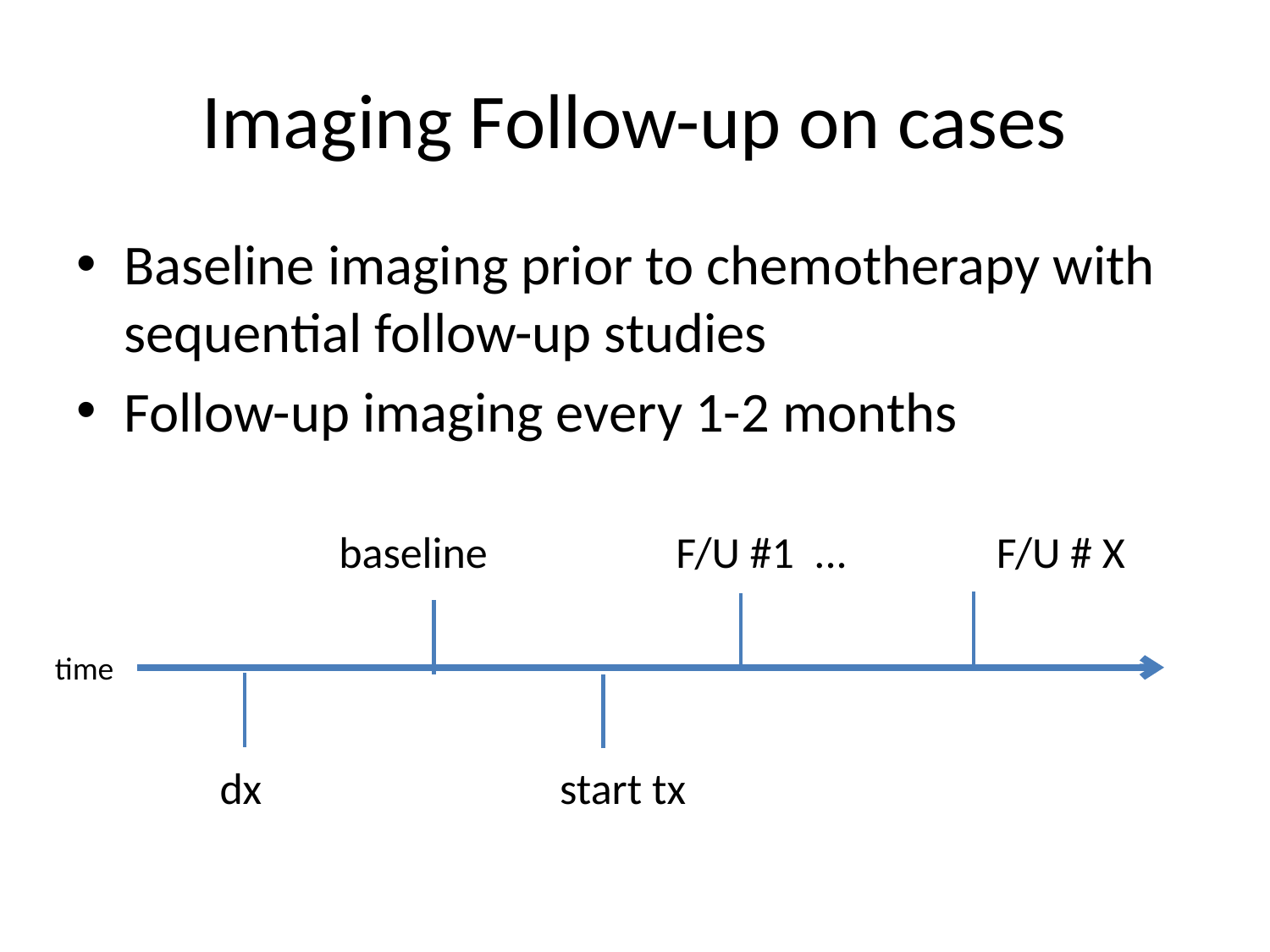

# Imaging Follow-up on cases
Baseline imaging prior to chemotherapy with sequential follow-up studies
Follow-up imaging every 1-2 months

                   baseline                   F/U #1  ...               F/U # X
time
       dx                              start tx